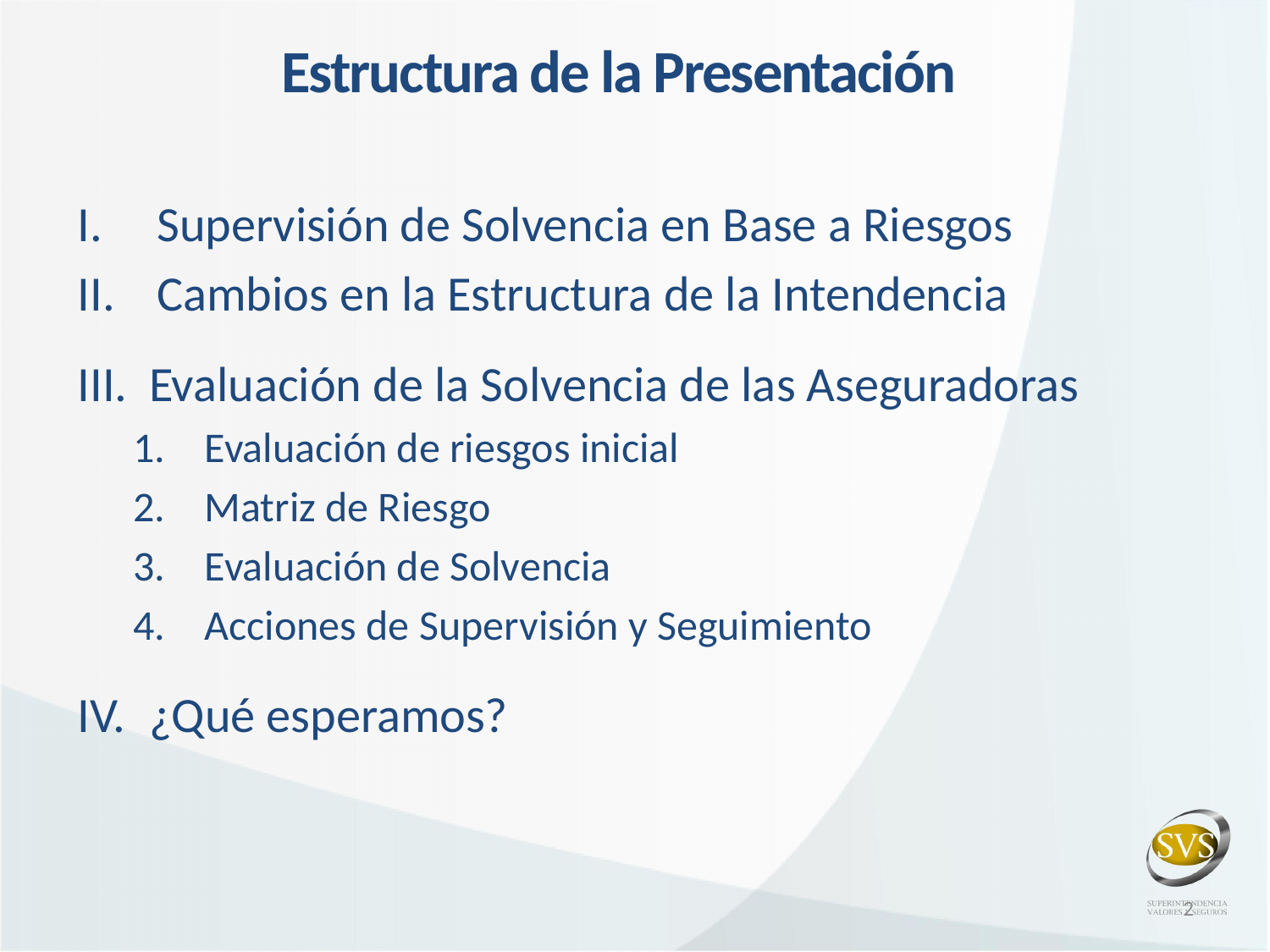

Estructura de la Presentación
Supervisión de Solvencia en Base a Riesgos
Cambios en la Estructura de la Intendencia

Evaluación de la Solvencia de las Aseguradoras
Evaluación de riesgos inicial
Matriz de Riesgo
Evaluación de Solvencia
Acciones de Supervisión y Seguimiento

¿Qué esperamos?

2